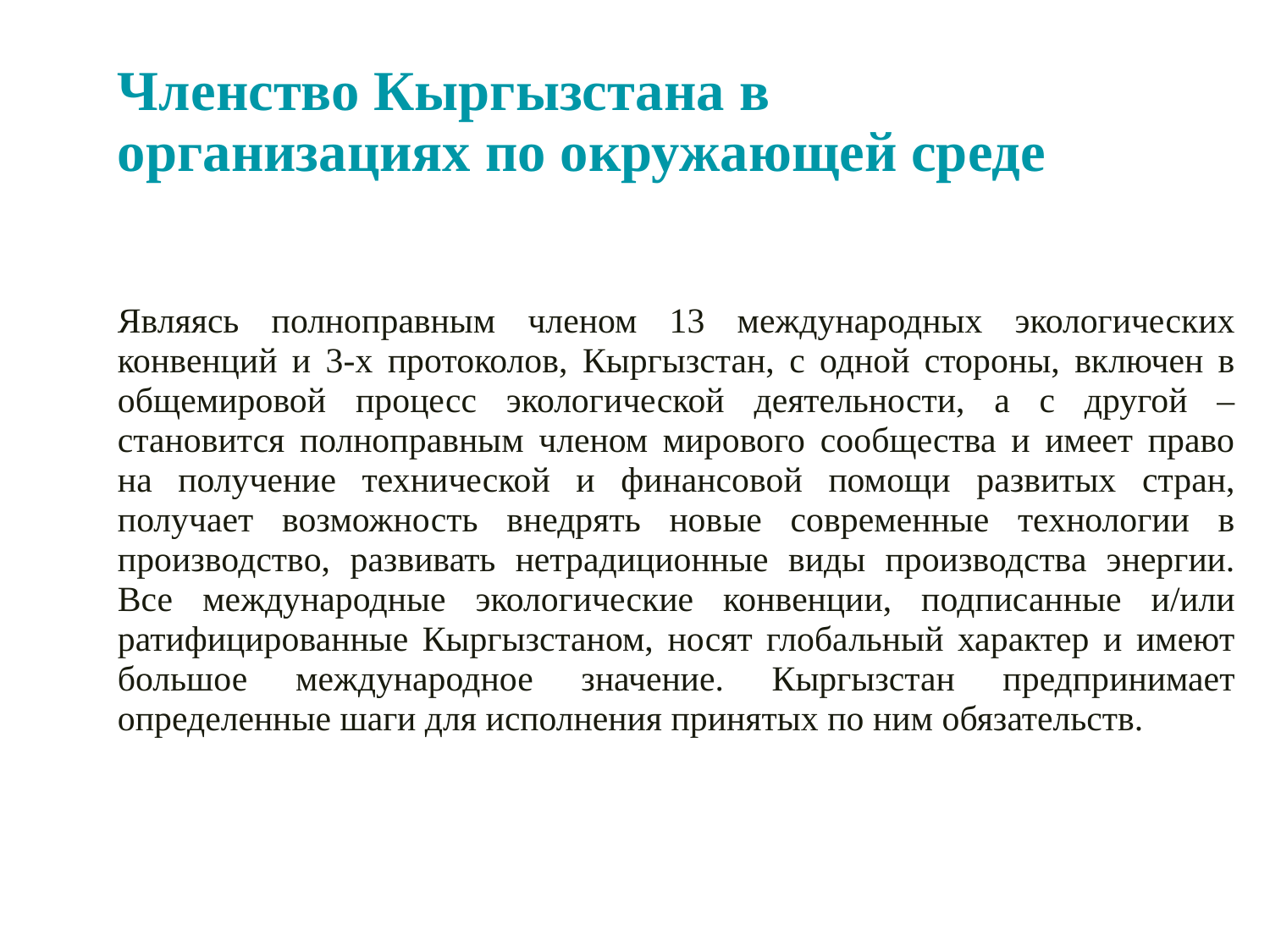

# Членство Кыргызстана в организациях по окружающей среде
Являясь полноправным членом 13 международных экологических конвенций и 3-х протоколов, Кыргызстан, с одной стороны, включен в общемировой процесс экологической деятельности, а с другой – становится полноправным членом мирового сообщества и имеет право на получение технической и финансовой помощи развитых стран, получает возможность внедрять новые современные технологии в производство, развивать нетрадиционные виды производства энергии. Все международные экологические конвенции, подписанные и/или ратифицированные Кыргызстаном, носят глобальный характер и имеют большое международное значение. Кыргызстан предпринимает определенные шаги для исполнения принятых по ним обязательств.